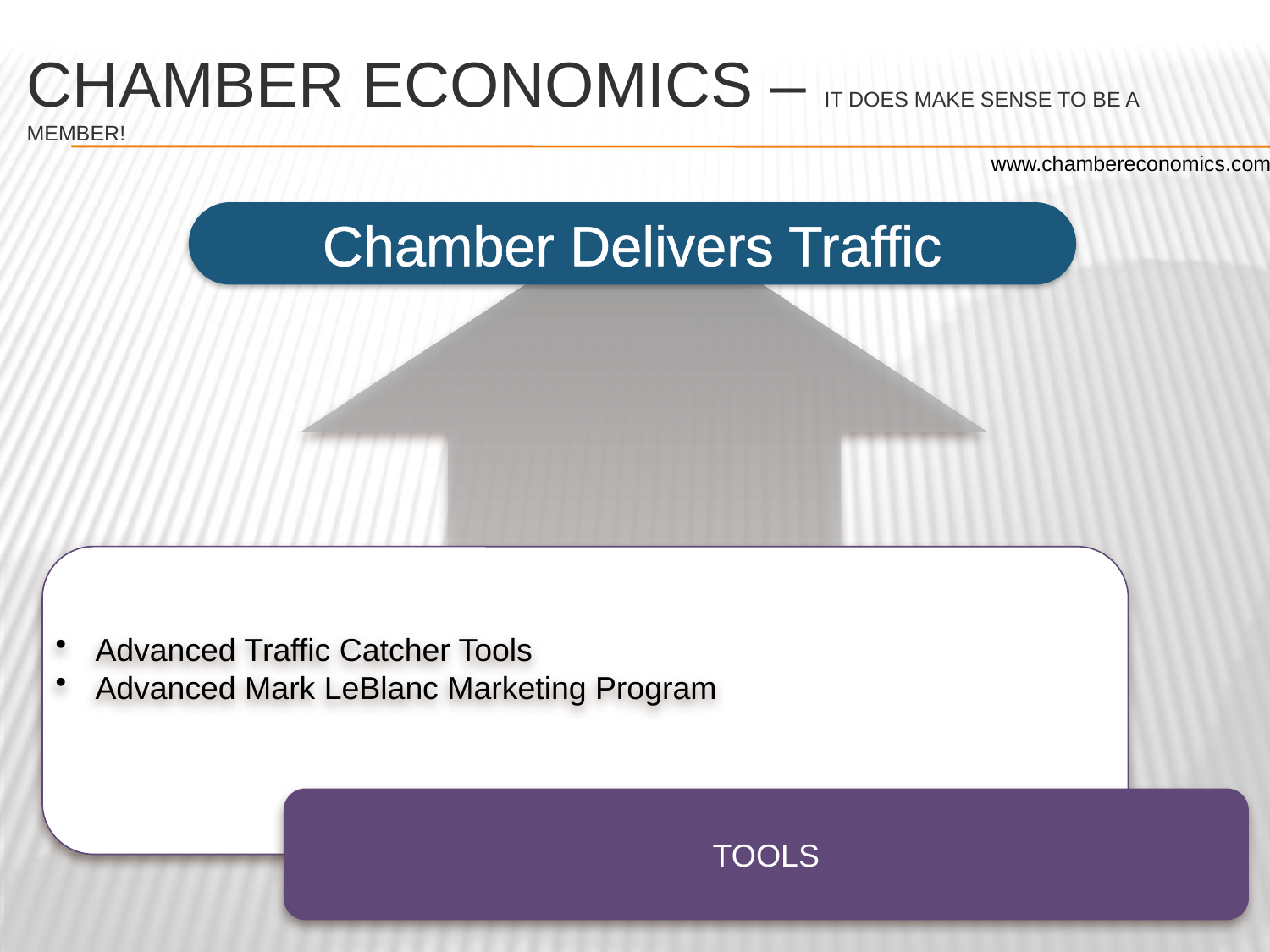

# chamber economics – It does make sense to be a member!
www.chambereconomics.com
Chamber Delivers Traffic

TOOLS
Advanced Traffic Catcher Tools
Advanced Mark LeBlanc Marketing Program
TRAFFIC